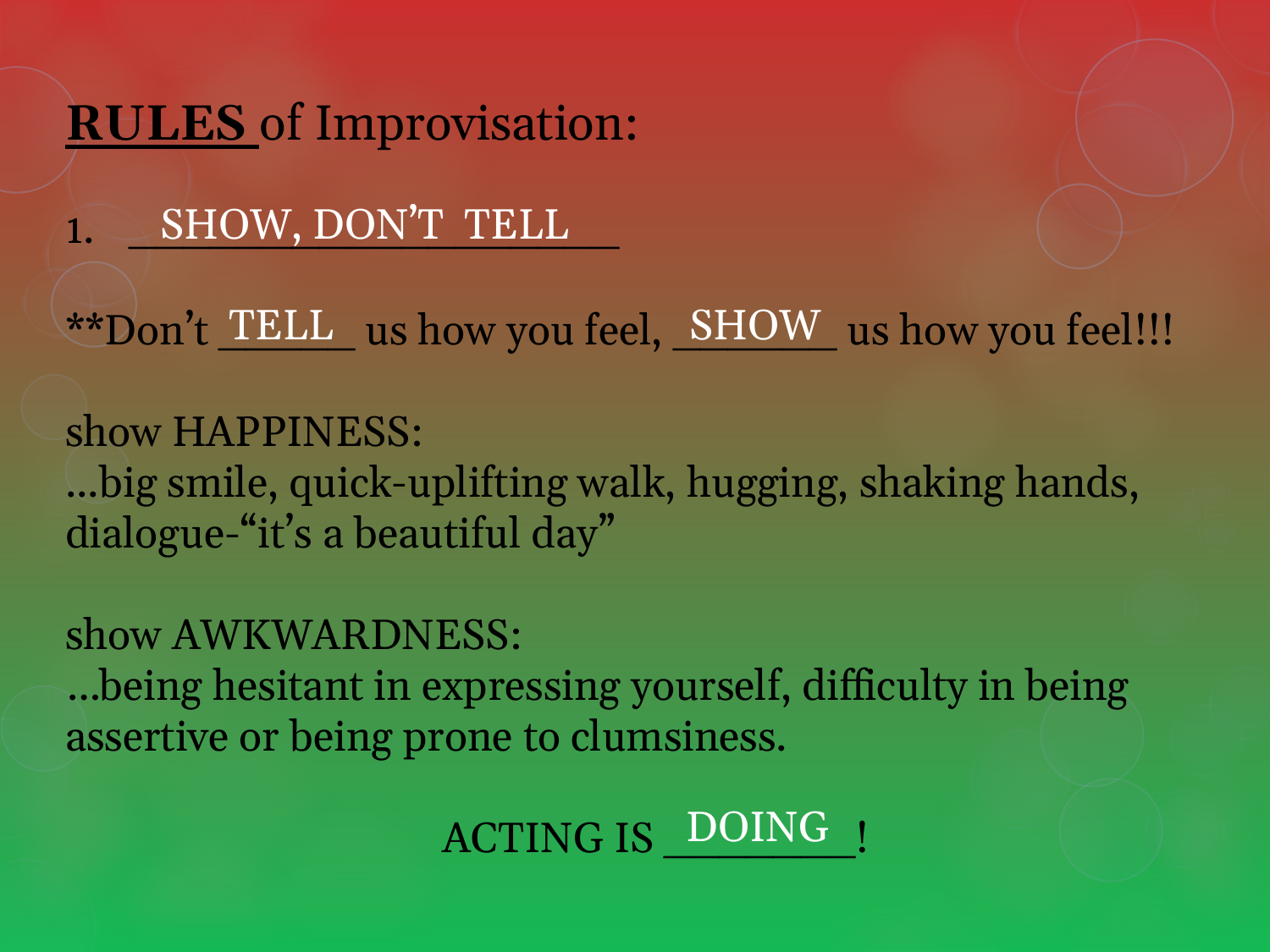

RULES of Improvisation:

__________________

**Don’t _____ us how you feel, ______ us how you feel!!!

show HAPPINESS:
...big smile, quick-uplifting walk, hugging, shaking hands, dialogue-“it’s a beautiful day”

show AWKWARDNESS:
…being hesitant in expressing yourself, difficulty in being assertive or being prone to clumsiness.

ACTING IS _______!
SHOW, DON’T  TELL
SHOW
TELL
DOING